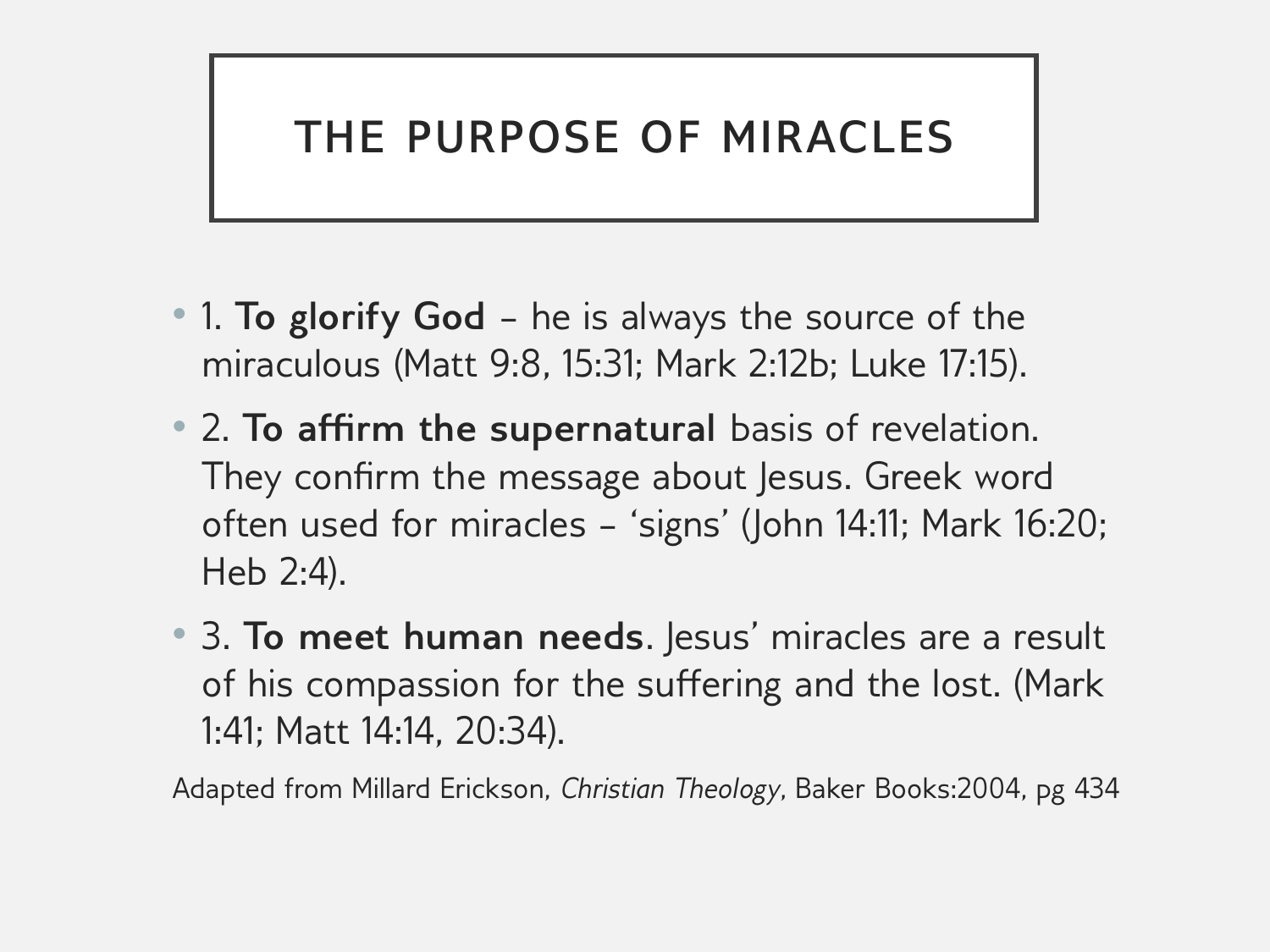

# The Purpose of Miracles
1. To glorify God – he is always the source of the miraculous (Matt 9:8, 15:31; Mark 2:12b; Luke 17:15).
2. To affirm the supernatural basis of revelation. They confirm the message about Jesus. Greek word often used for miracles – ‘signs’ (John 14:11; Mark 16:20; Heb 2:4).
3. To meet human needs. Jesus’ miracles are a result of his compassion for the suffering and the lost. (Mark 1:41; Matt 14:14, 20:34).
Adapted from Millard Erickson, Christian Theology, Baker Books:2004, pg 434